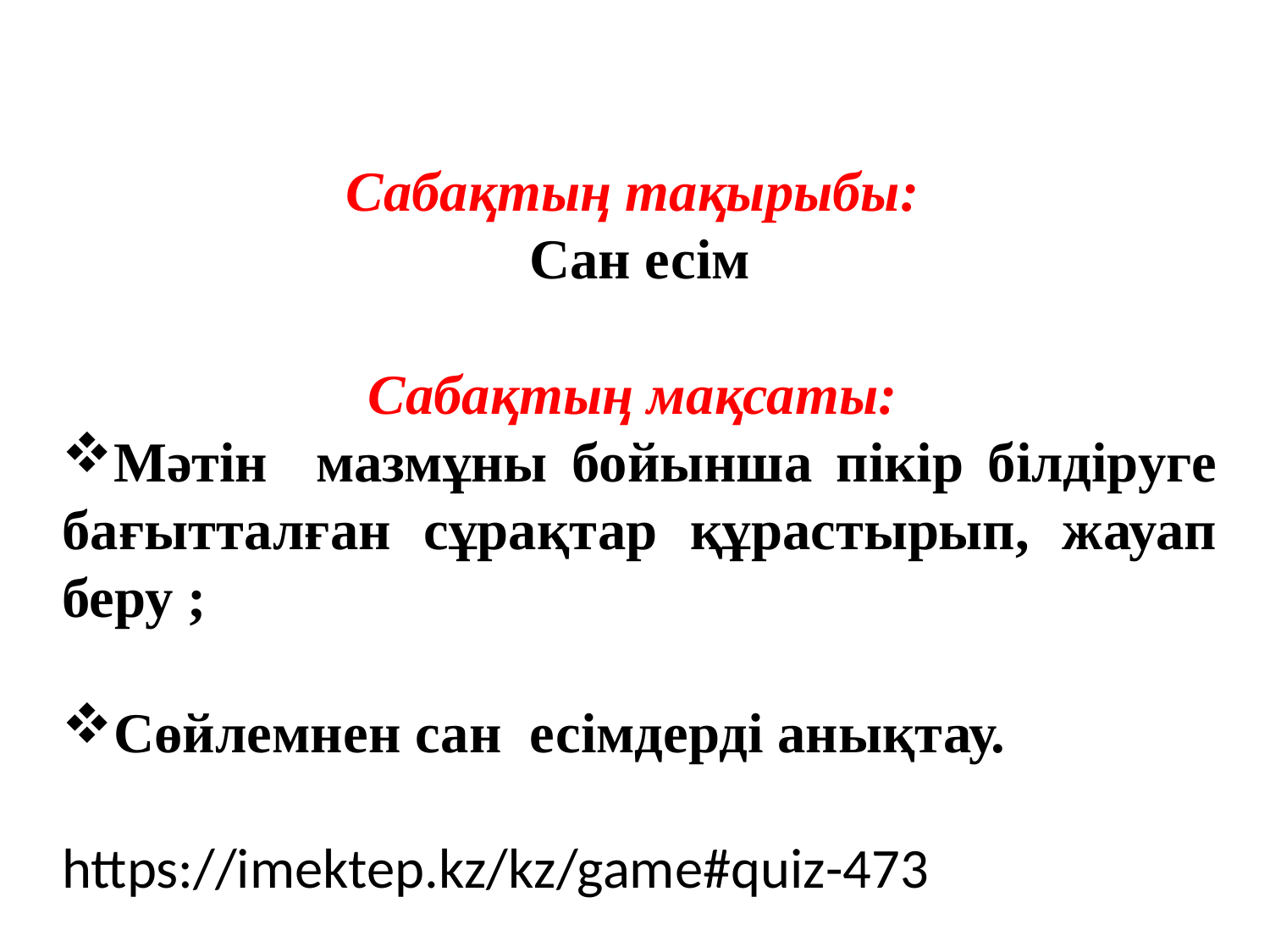

Сабақтың тақырыбы:
Сан есім

Сабақтың мақсаты:
Мəтін  мазмұны бойынша пікір білдіруге бағытталған сұрақтар құрастырып, жауап беру ;

Сөйлемнен сан  есімдерді анықтау.

https://imektep.kz/kz/game#quiz-473